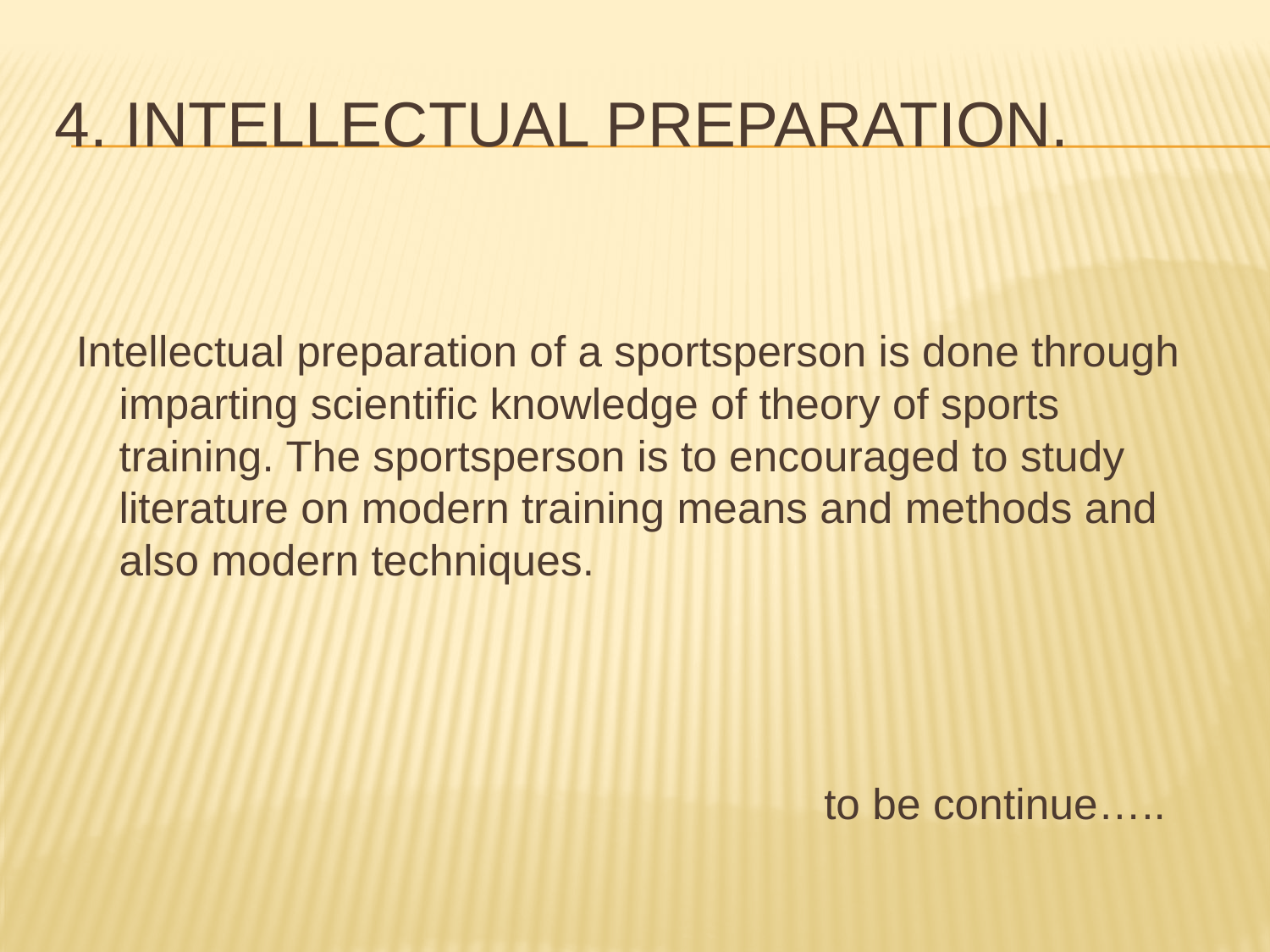

# 4. Intellectual preparation.
Intellectual preparation of a sportsperson is done through imparting scientific knowledge of theory of sports training. The sportsperson is to encouraged to study literature on modern training means and methods and also modern techniques.

                                                              to be continue…..